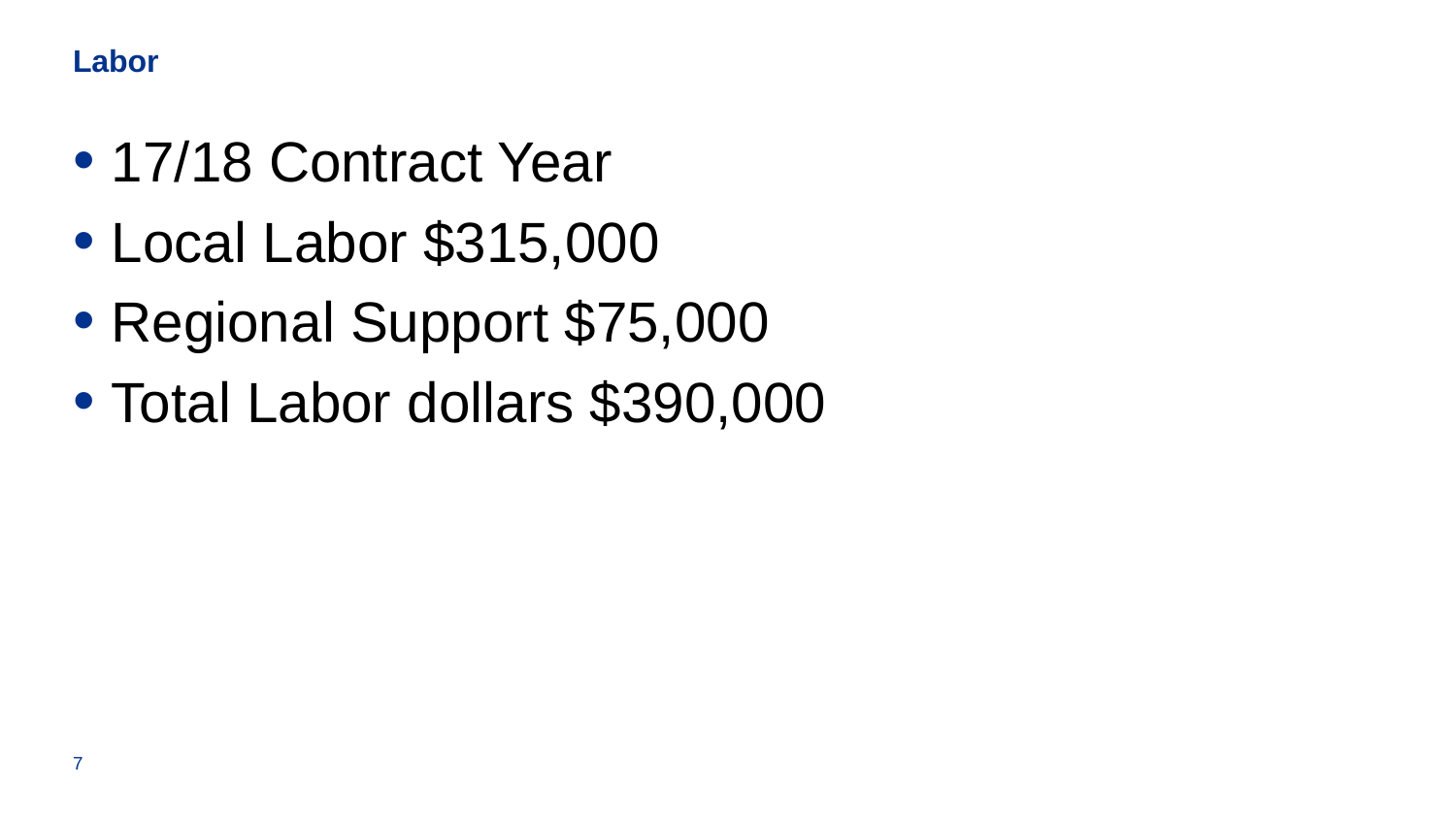

# Labor
17/18 Contract Year
Local Labor $315,000
Regional Support $75,000
Total Labor dollars $390,000

7